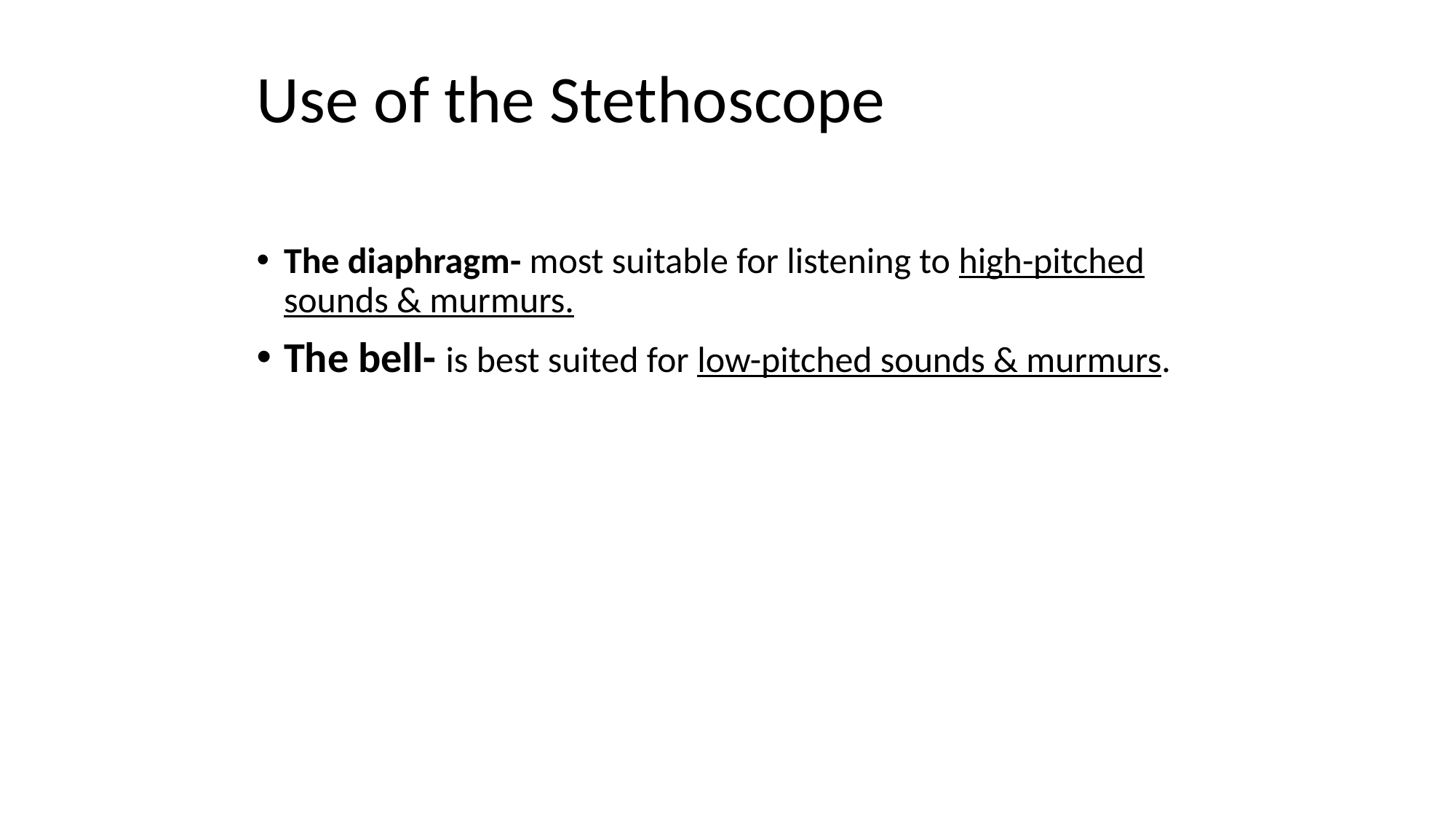

# Use of the Stethoscope
The diaphragm- most suitable for listening to high-pitched sounds & murmurs.
The bell- is best suited for low-pitched sounds & murmurs.